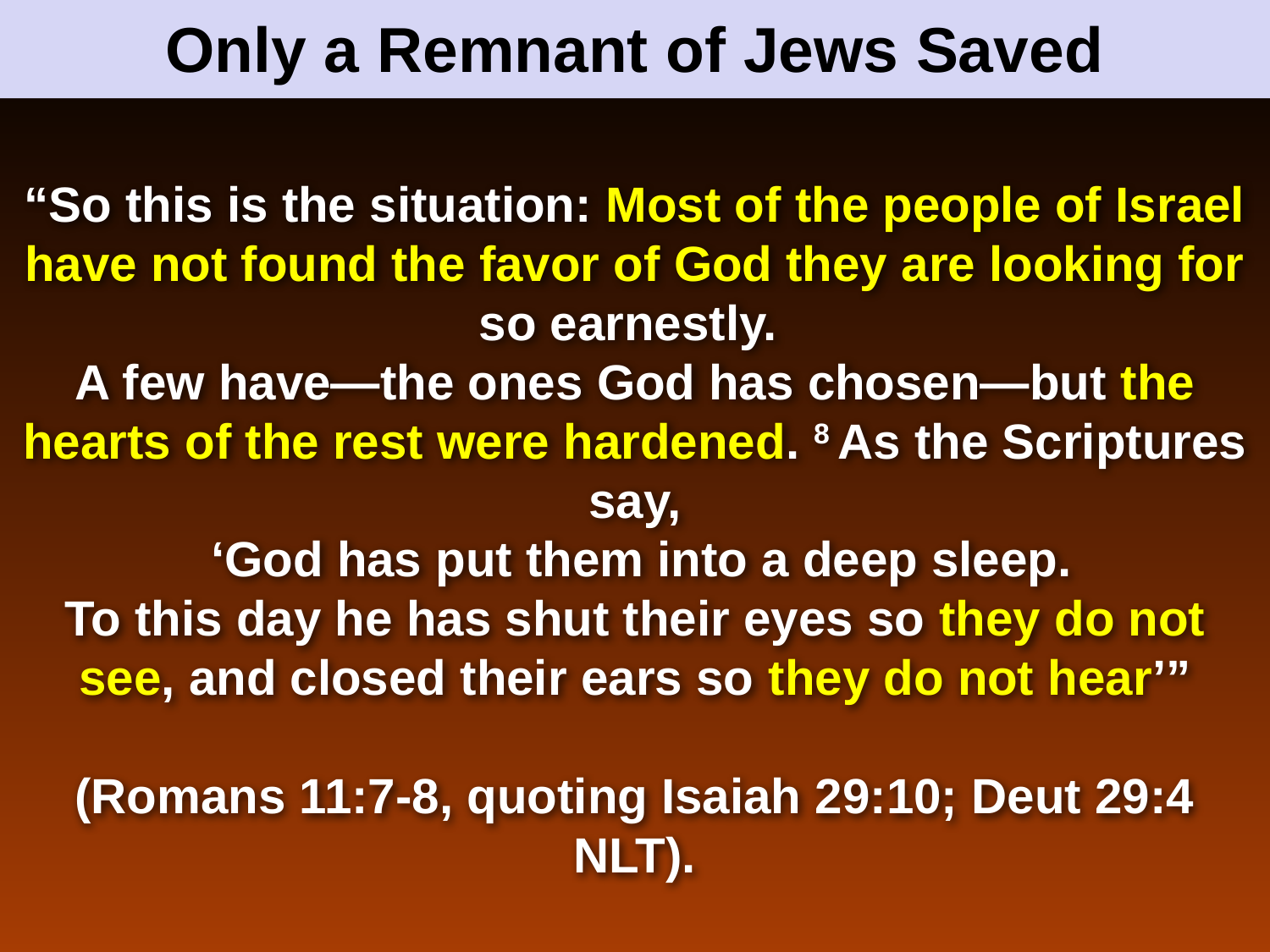

# Only a Remnant of Jews Saved
“So this is the situation: Most of the people of Israel have not found the favor of God they are looking for so earnestly.
A few have—the ones God has chosen—but the hearts of the rest were hardened. 8 As the Scriptures say,
 ‘God has put them into a deep sleep.
To this day he has shut their eyes so they do not see, and closed their ears so they do not hear’”
(Romans 11:7-8, quoting Isaiah 29:10; Deut 29:4 NLT).